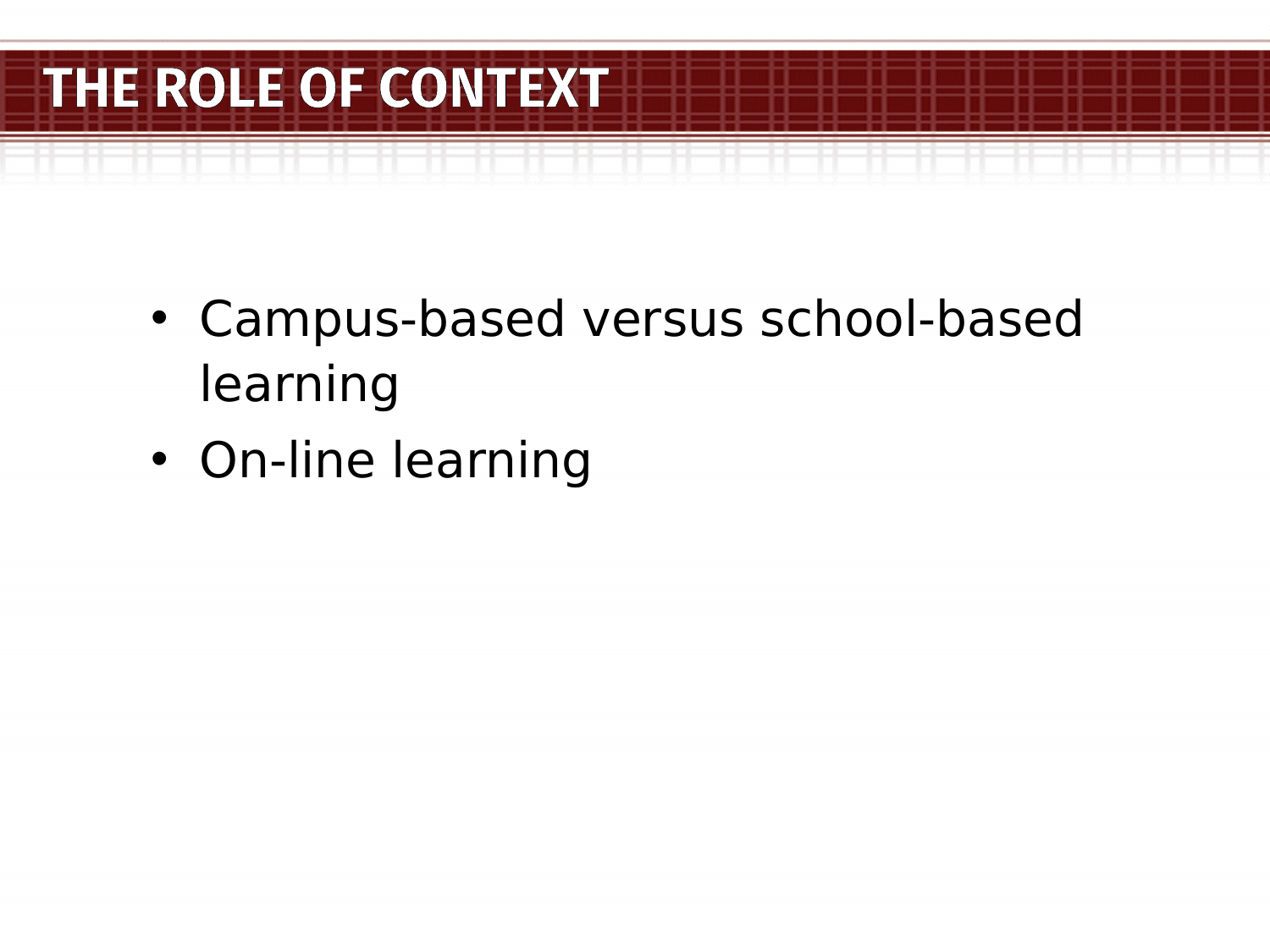

# The role of context
Campus-based versus school-based learning
On-line learning